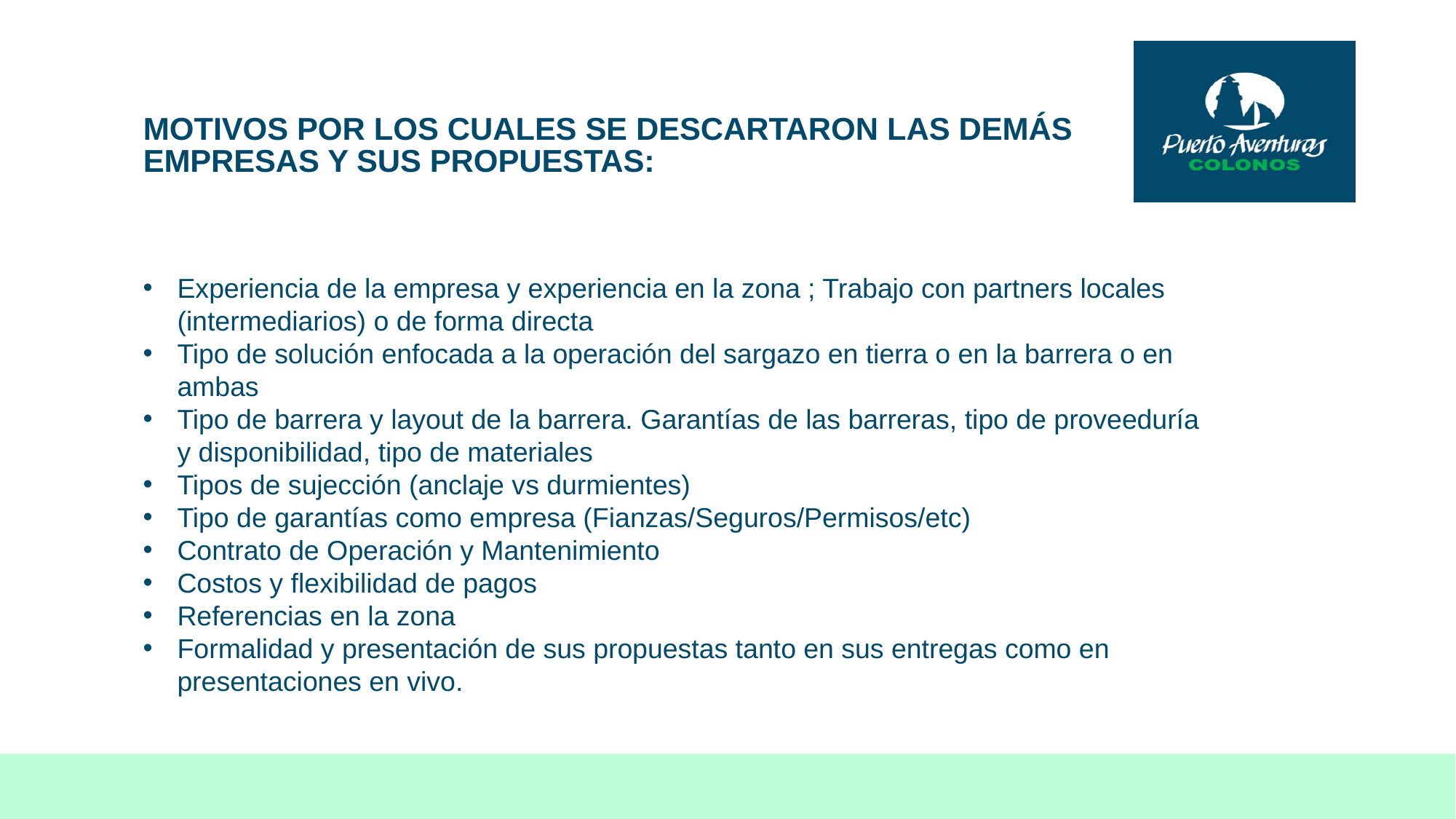

# MOTIVOS POR LOS CUALES SE DESCARTARON LAS DEMÁS EMPRESAS Y SUS PROPUESTAS:
Experiencia de la empresa y experiencia en la zona ; Trabajo con partners locales (intermediarios) o de forma directa
Tipo de solución enfocada a la operación del sargazo en tierra o en la barrera o en ambas
Tipo de barrera y layout de la barrera. Garantías de las barreras, tipo de proveeduría y disponibilidad, tipo de materiales
Tipos de sujección (anclaje vs durmientes)
Tipo de garantías como empresa (Fianzas/Seguros/Permisos/etc)
Contrato de Operación y Mantenimiento
Costos y flexibilidad de pagos
Referencias en la zona
Formalidad y presentación de sus propuestas tanto en sus entregas como en presentaciones en vivo.